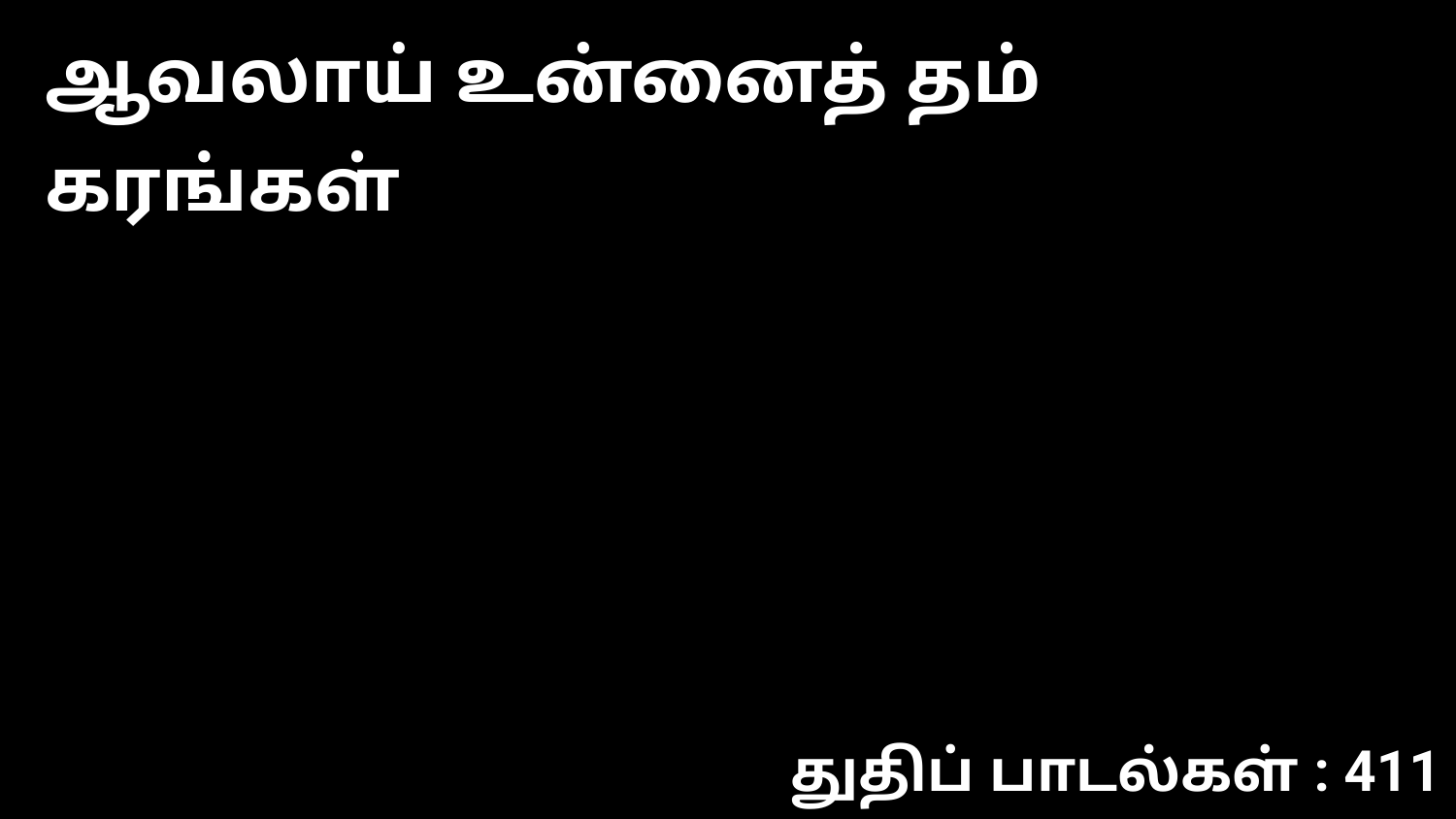

ஆவலாய் உன்னைத் தம் கரங்கள்
துதிப் பாடல்கள் : 411